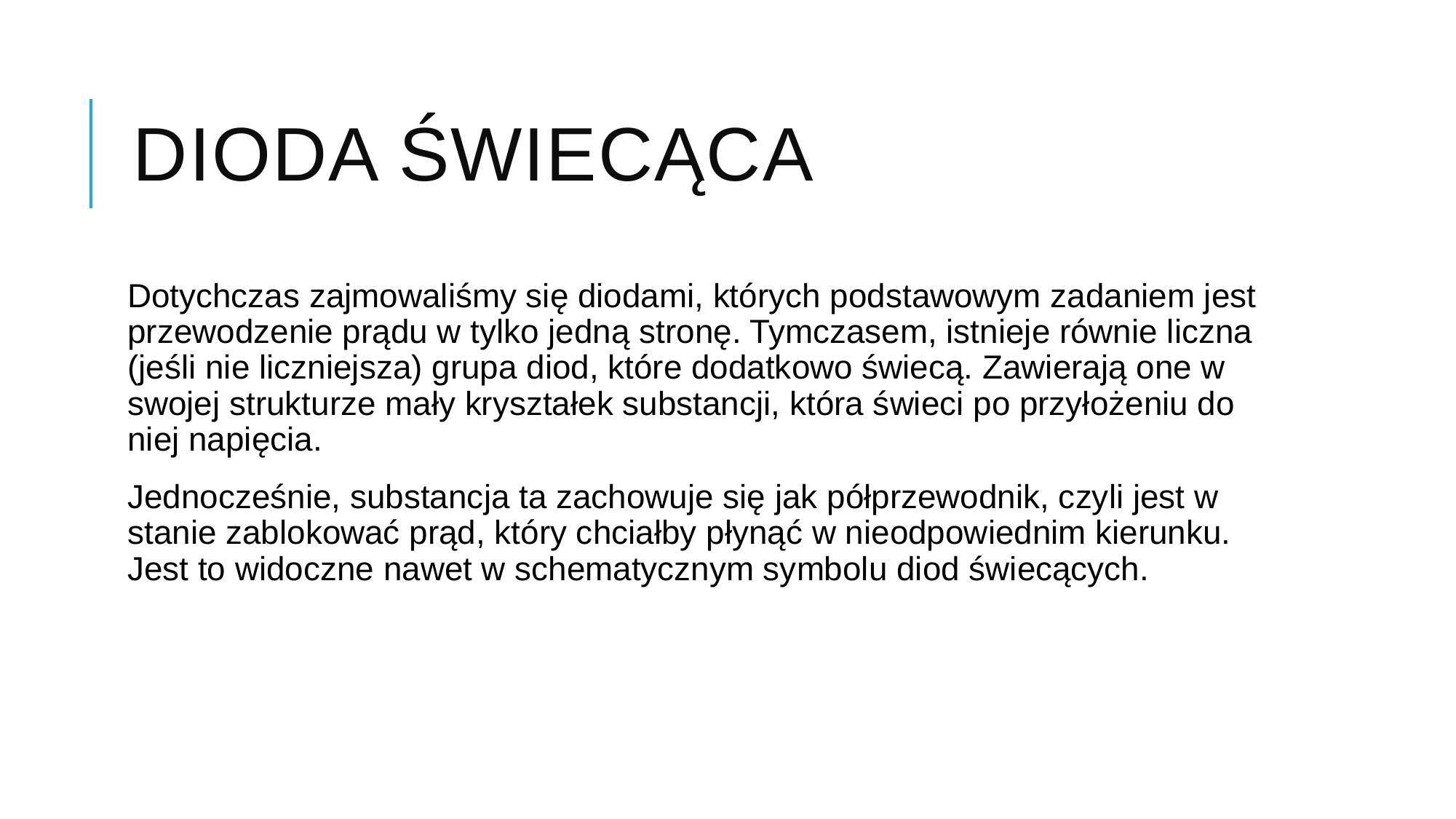

# Dioda świecąca
Dotychczas zajmowaliśmy się diodami, których podstawowym zadaniem jest przewodzenie prądu w tylko jedną stronę. Tymczasem, istnieje równie liczna (jeśli nie liczniejsza) grupa diod, które dodatkowo świecą. Zawierają one w swojej strukturze mały kryształek substancji, która świeci po przyłożeniu do niej napięcia.
Jednocześnie, substancja ta zachowuje się jak półprzewodnik, czyli jest w stanie zablokować prąd, który chciałby płynąć w nieodpowiednim kierunku. Jest to widoczne nawet w schematycznym symbolu diod świecących.